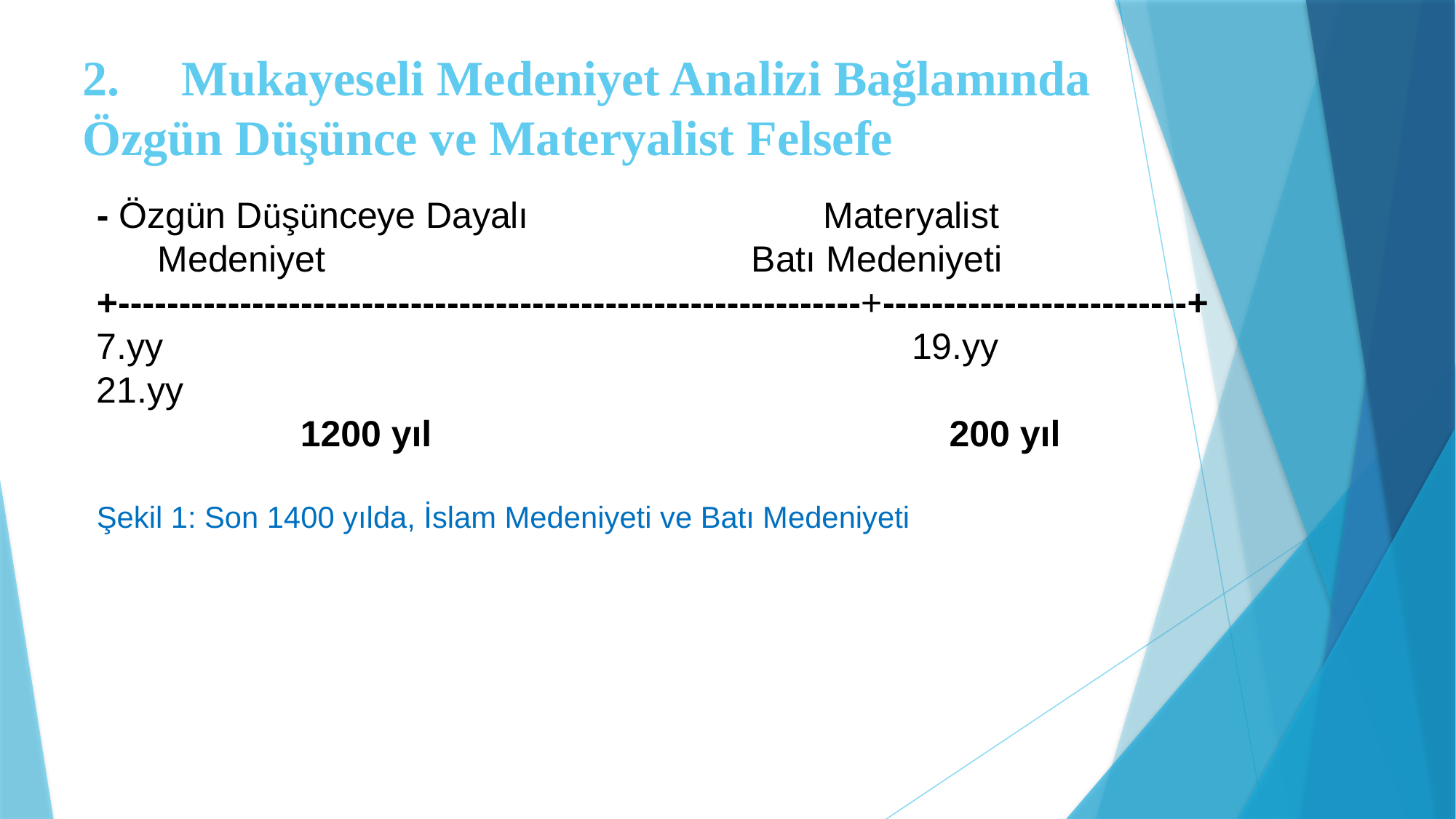

# 2.	Mukayeseli Medeniyet Analizi Bağlamında Özgün Düşünce ve Materyalist Felsefe
- Özgün Düşünceye Dayalı                             Materyalist
      Medeniyet                                     	Batı Medeniyeti
+-------------------------------------------------------------+-------------------------+
7.yy                                                                   19.yy                      21.yy
                    1200 yıl                                                   200 yıl

Şekil 1: Son 1400 yılda, İslam Medeniyeti ve Batı Medeniyeti